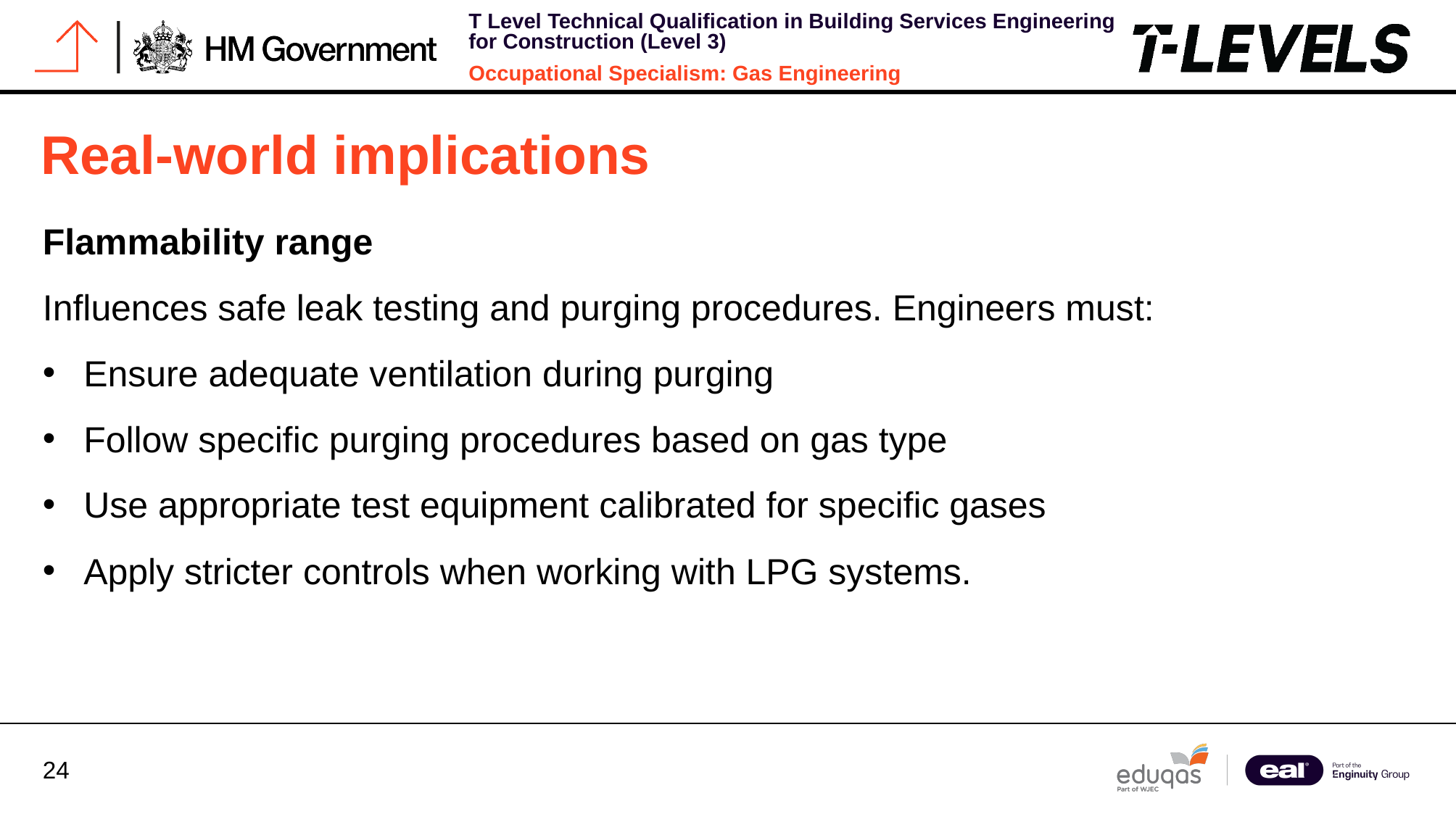

# Real-world implications
Flammability range
Influences safe leak testing and purging procedures. Engineers must:
Ensure adequate ventilation during purging
Follow specific purging procedures based on gas type
Use appropriate test equipment calibrated for specific gases
Apply stricter controls when working with LPG systems.